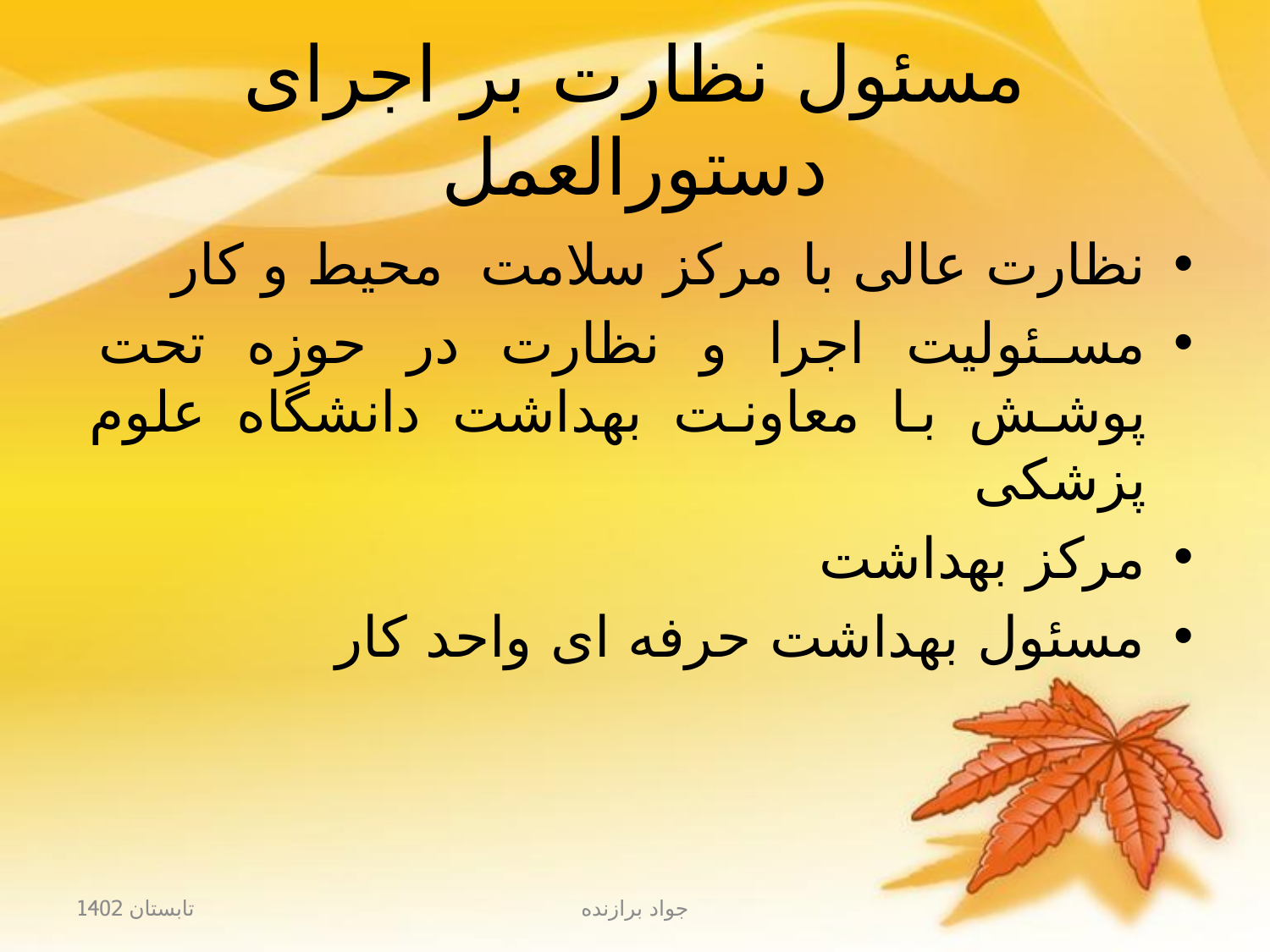

# مسئول نظارت بر اجرای دستورالعمل
نظارت عالی با مرکز سلامت  محیط و کار
مسئولیت اجرا و نظارت در حوزه تحت پوشش با معاونت بهداشت دانشگاه علوم پزشکی
مرکز بهداشت
مسئول بهداشت حرفه ای واحد کار
تابستان 1402
جواد برازنده